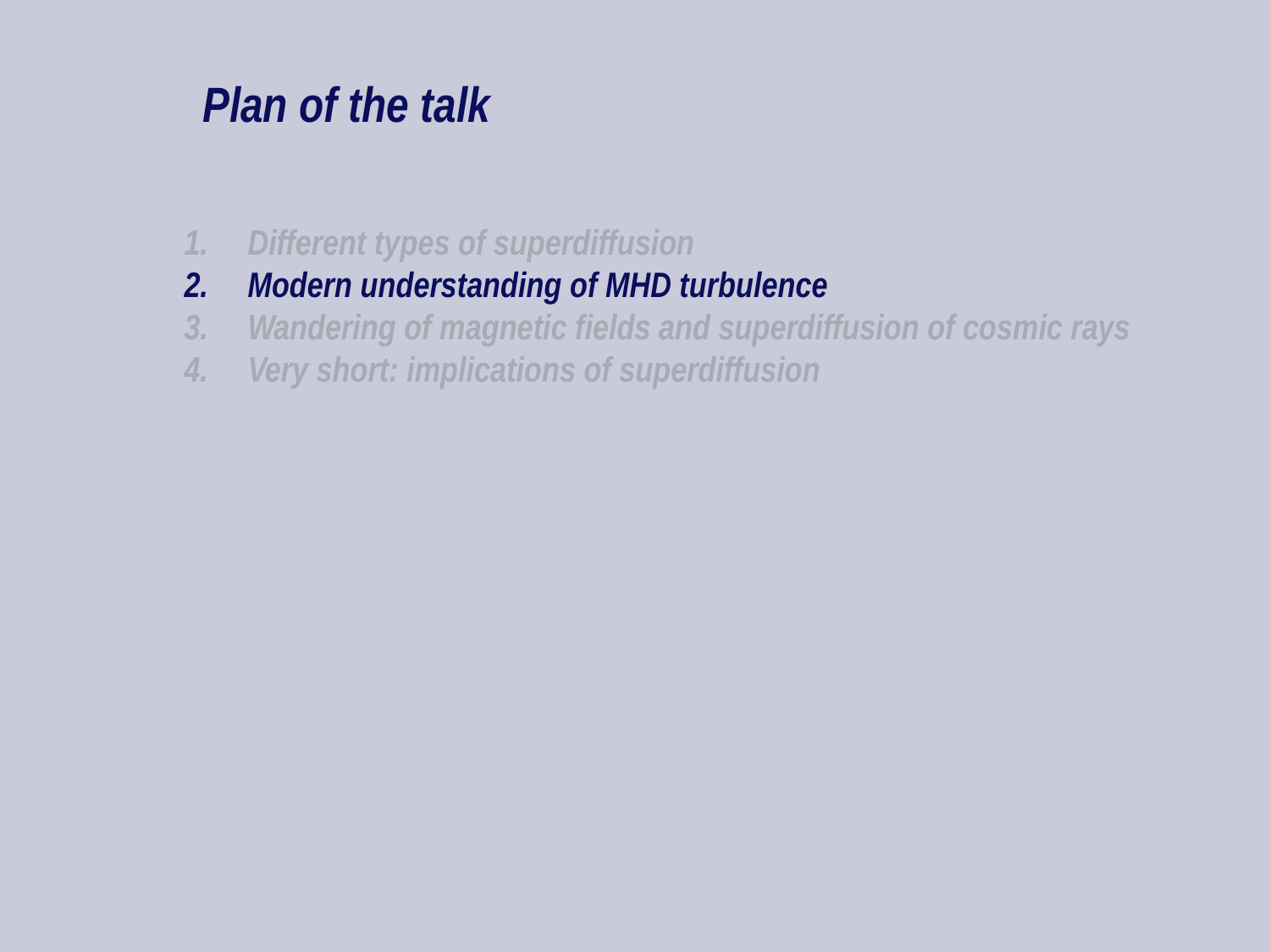

Plan of the talk
Different types of superdiffusion
Modern understanding of MHD turbulence
Wandering of magnetic fields and superdiffusion of cosmic rays
Very short: implications of superdiffusion